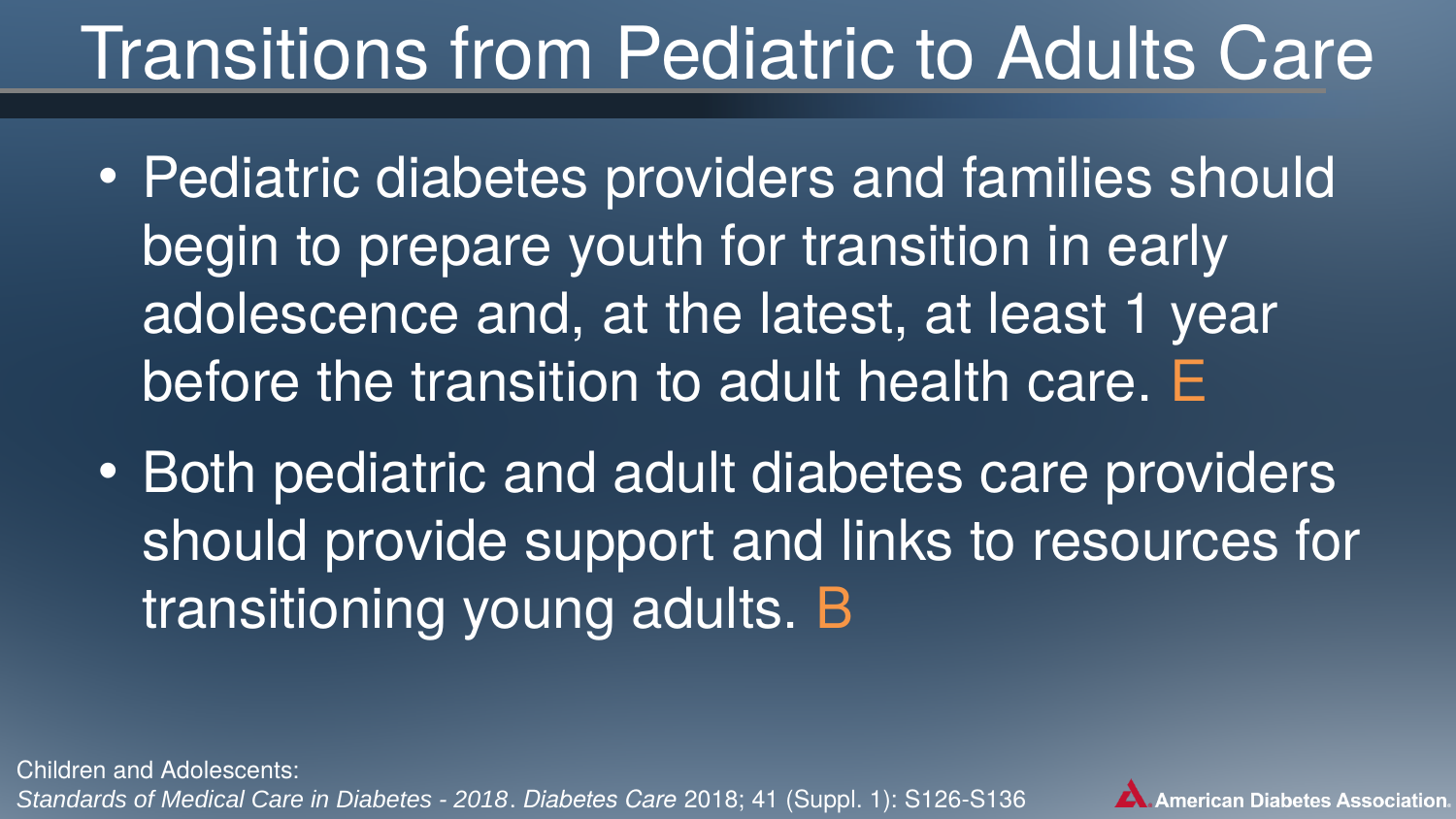

# Transitions from Pediatric to Adults Care
Pediatric diabetes providers and families should begin to prepare youth for transition in early adolescence and, at the latest, at least 1 year before the transition to adult health care. E
Both pediatric and adult diabetes care providers should provide support and links to resources for transitioning young adults. B

Children and Adolescents:
Standards of Medical Care in Diabetes - 2018. Diabetes Care 2018; 41 (Suppl. 1): S126-S136